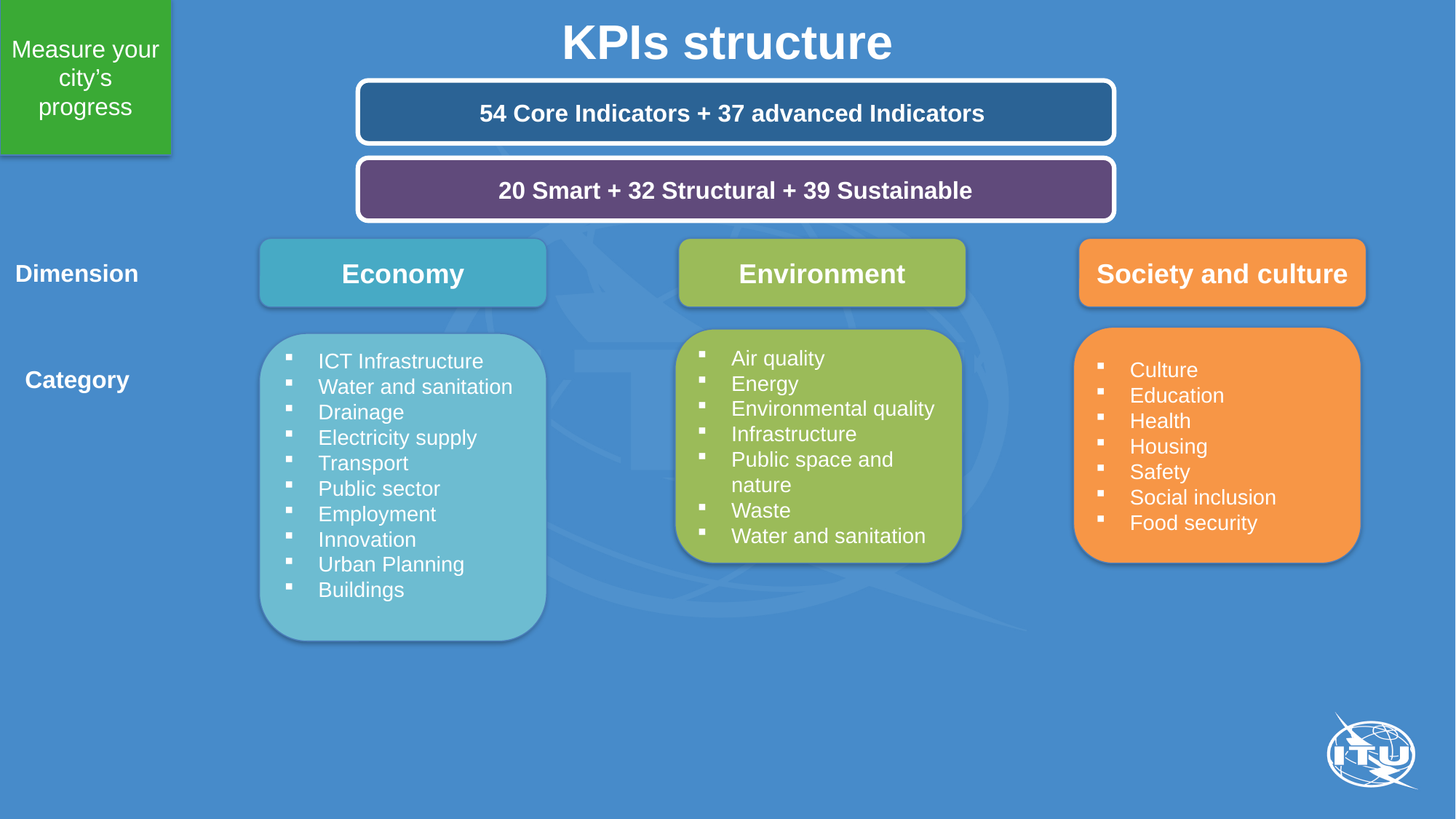

Measure your city’s progress
KPIs structure
54 Core Indicators + 37 advanced Indicators
20 Smart + 32 Structural + 39 Sustainable
Economy
Environment
Society and culture
Dimension
Culture
Education
Health
Housing
Safety
Social inclusion
Food security
Air quality
Energy
Environmental quality
Infrastructure
Public space and nature
Waste
Water and sanitation

ICT Infrastructure
Water and sanitation
Drainage
Electricity supply
Transport
Public sector
Employment
Innovation
Urban Planning
Buildings

Category